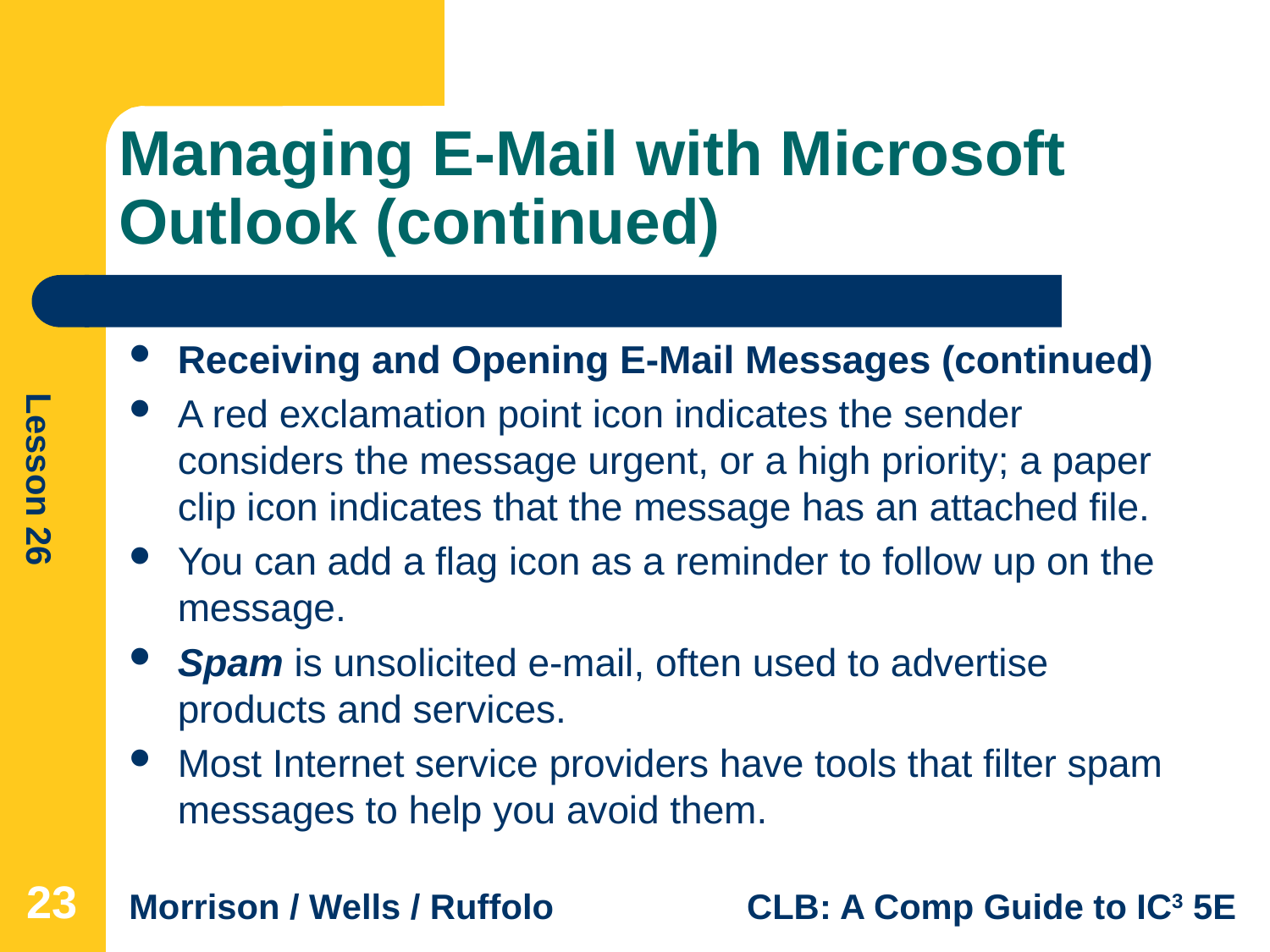

# Managing E-Mail with Microsoft Outlook (continued)
Receiving and Opening E-Mail Messages (continued)
A red exclamation point icon indicates the sender considers the message urgent, or a high priority; a paper clip icon indicates that the message has an attached file.
You can add a flag icon as a reminder to follow up on the message.
Spam is unsolicited e-mail, often used to advertise products and services.
Most Internet service providers have tools that filter spam messages to help you avoid them.
23